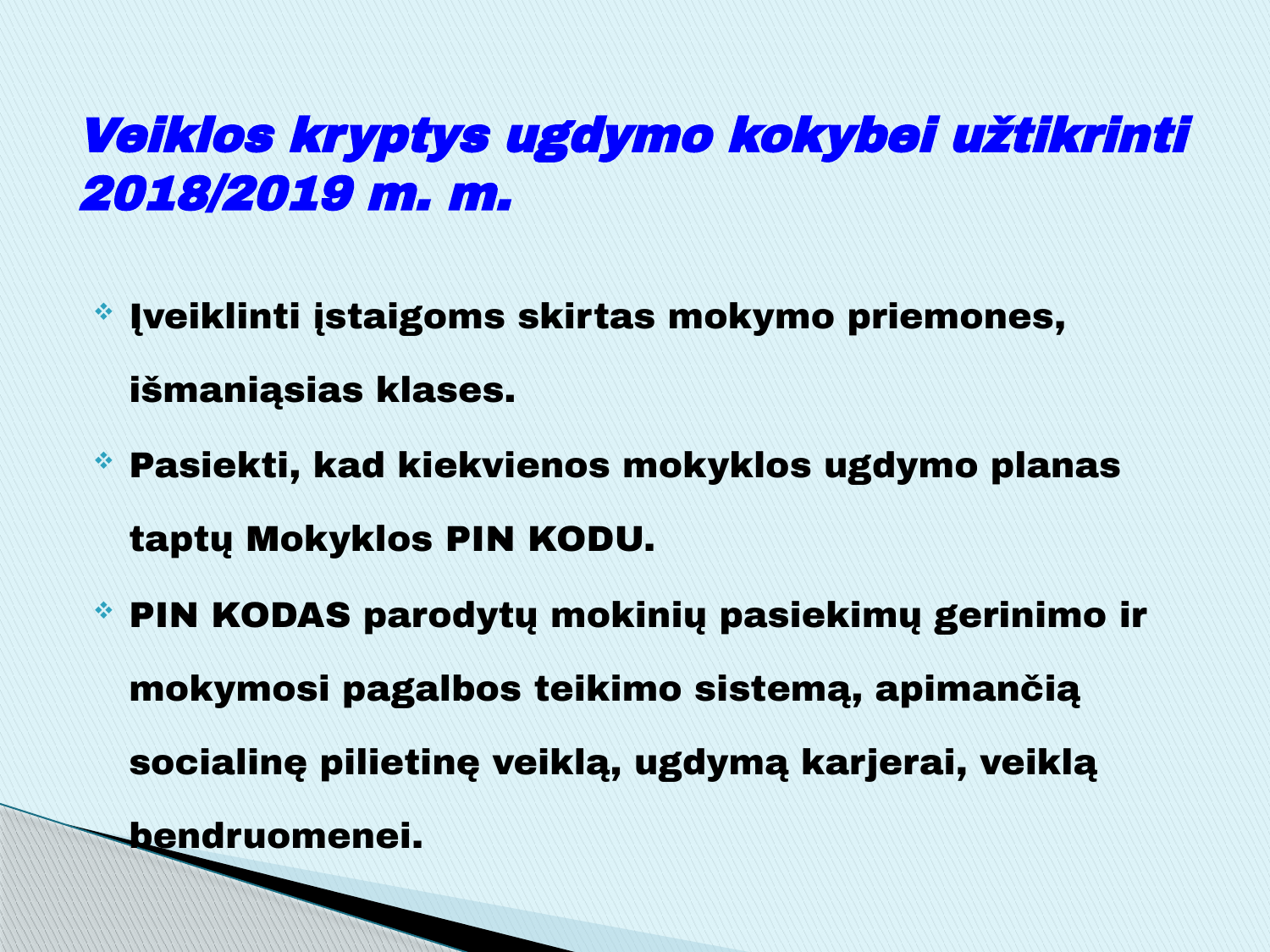

# Veiklos kryptys ugdymo kokybei užtikrinti 2018/2019 m. m.
Įveiklinti įstaigoms skirtas mokymo priemones, išmaniąsias klases.
Pasiekti, kad kiekvienos mokyklos ugdymo planas taptų Mokyklos PIN KODU.
PIN KODAS parodytų mokinių pasiekimų gerinimo ir mokymosi pagalbos teikimo sistemą, apimančią socialinę pilietinę veiklą, ugdymą karjerai, veiklą bendruomenei.